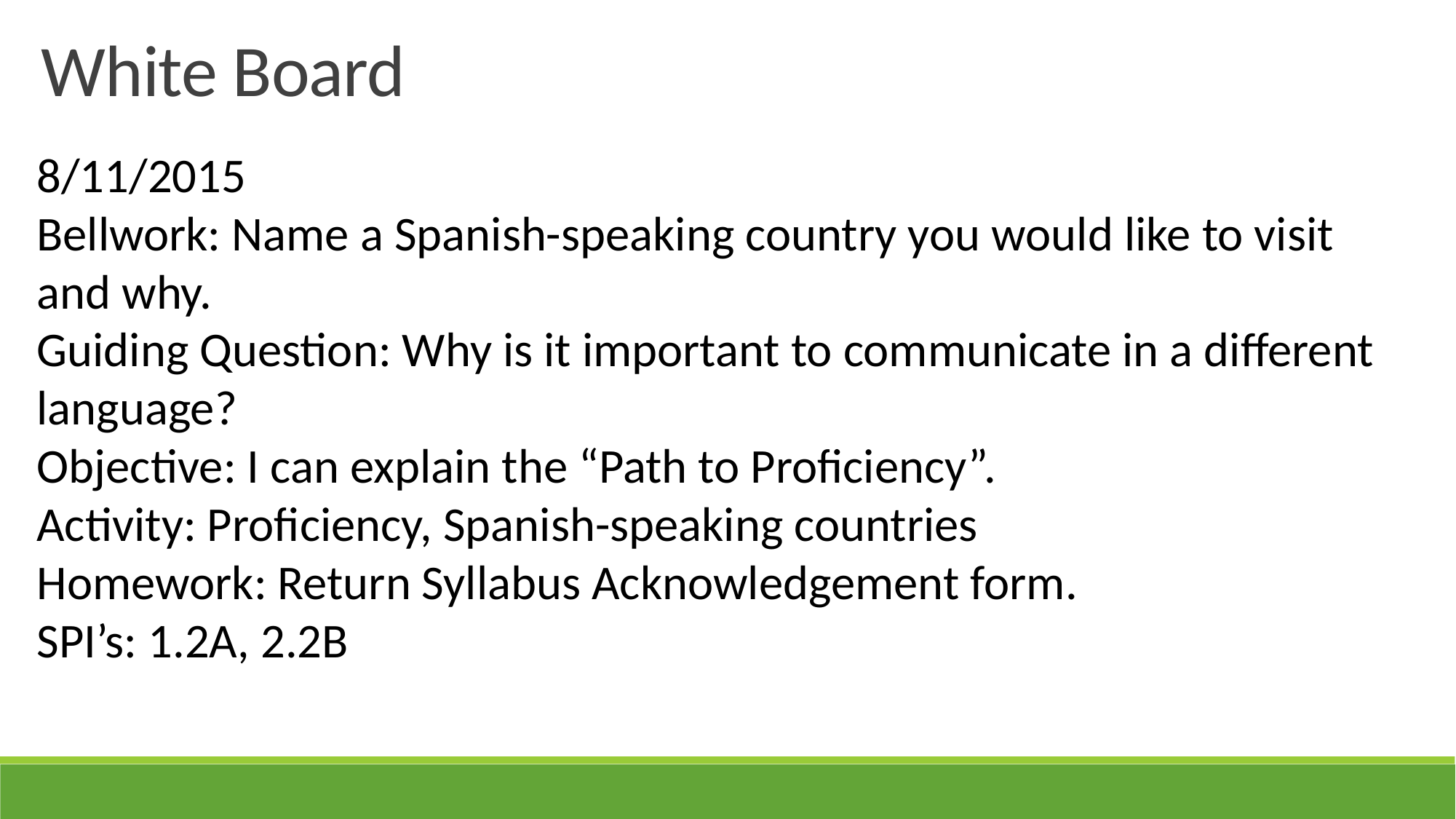

White Board
8/11/2015
Bellwork: Name a Spanish-speaking country you would like to visit and why.
Guiding Question: Why is it important to communicate in a different language?
Objective: I can explain the “Path to Proficiency”.
Activity: Proficiency, Spanish-speaking countries
Homework: Return Syllabus Acknowledgement form.
SPI’s: 1.2A, 2.2B